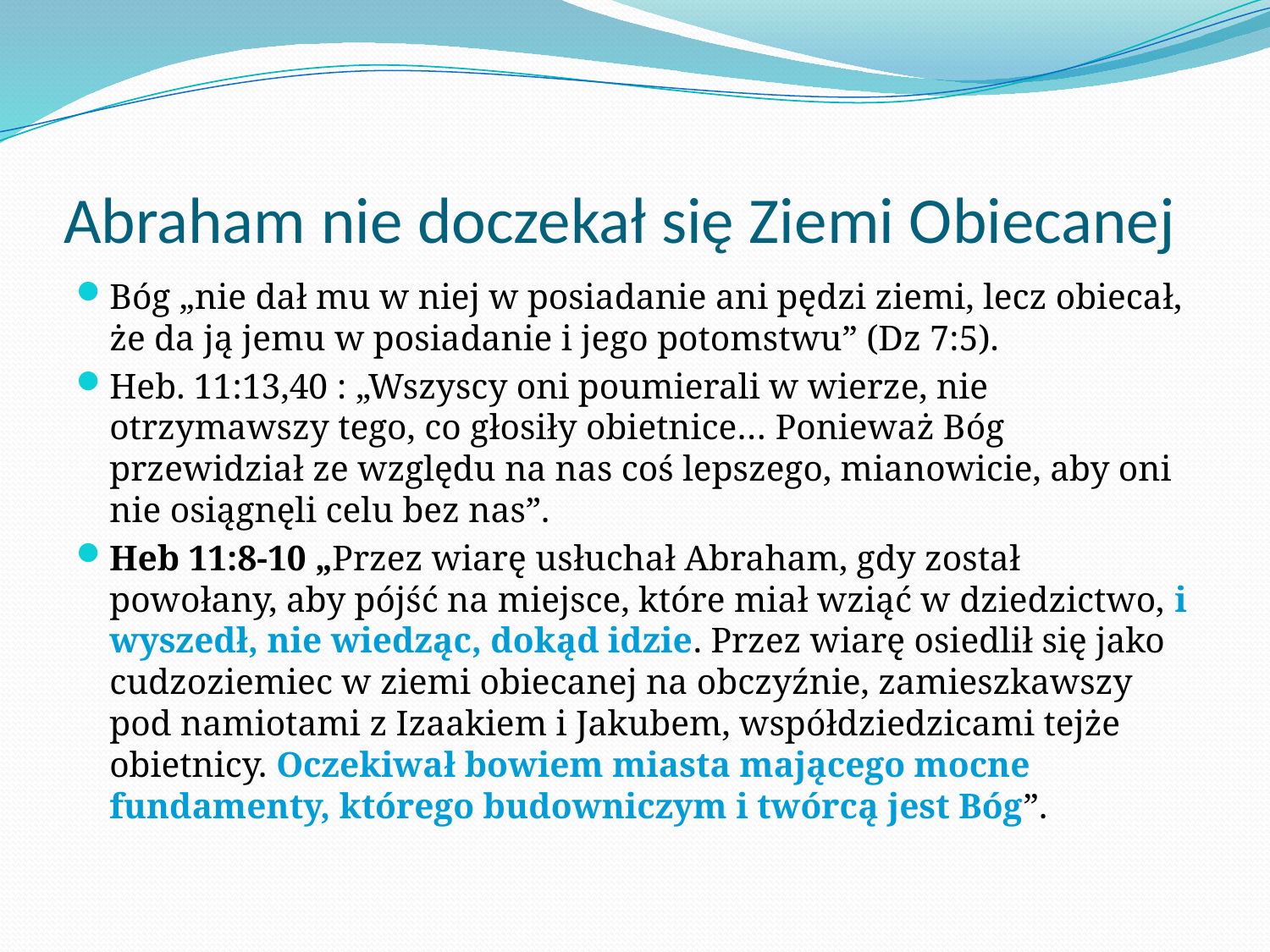

# Abraham nie doczekał się Ziemi Obiecanej
Bóg „nie dał mu w niej w posiadanie ani pędzi ziemi, lecz obiecał, że da ją jemu w posiadanie i jego potomstwu” (Dz 7:5).
Heb. 11:13,40 : „Wszyscy oni poumierali w wierze, nie otrzymawszy tego, co głosiły obietnice… Ponieważ Bóg przewidział ze względu na nas coś lepszego, mianowicie, aby oni nie osiągnęli celu bez nas”.
Heb 11:8-10 „Przez wiarę usłuchał Abraham, gdy został powołany, aby pójść na miejsce, które miał wziąć w dziedzictwo, i wyszedł, nie wiedząc, dokąd idzie. Przez wiarę osiedlił się jako cudzoziemiec w ziemi obiecanej na obczyźnie, zamieszkawszy pod namiotami z Izaakiem i Jakubem, współdziedzicami tejże obietnicy. Oczekiwał bowiem miasta mającego mocne fundamenty, którego budowniczym i twórcą jest Bóg”.